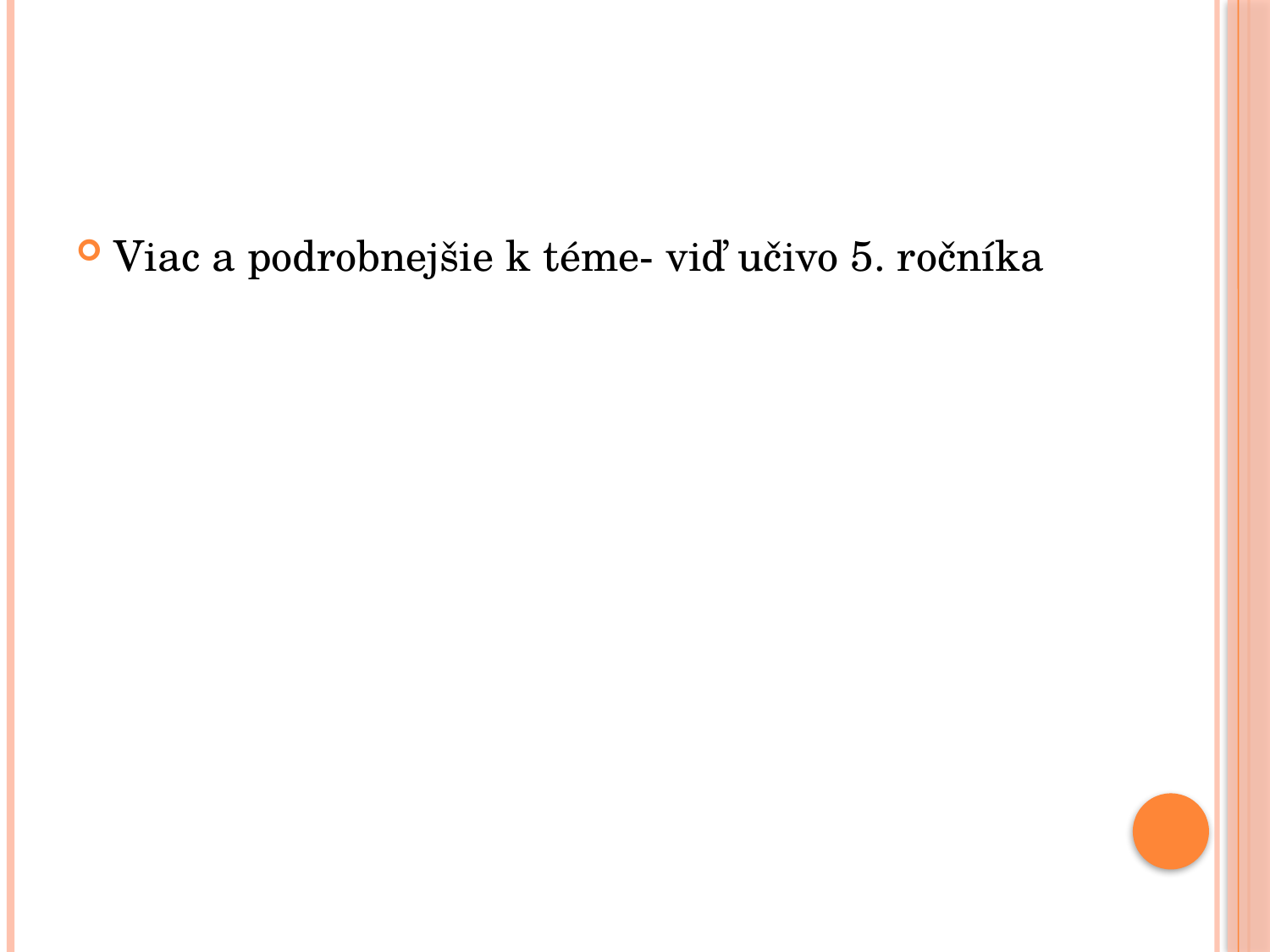

#
Viac a podrobnejšie k téme- viď učivo 5. ročníka